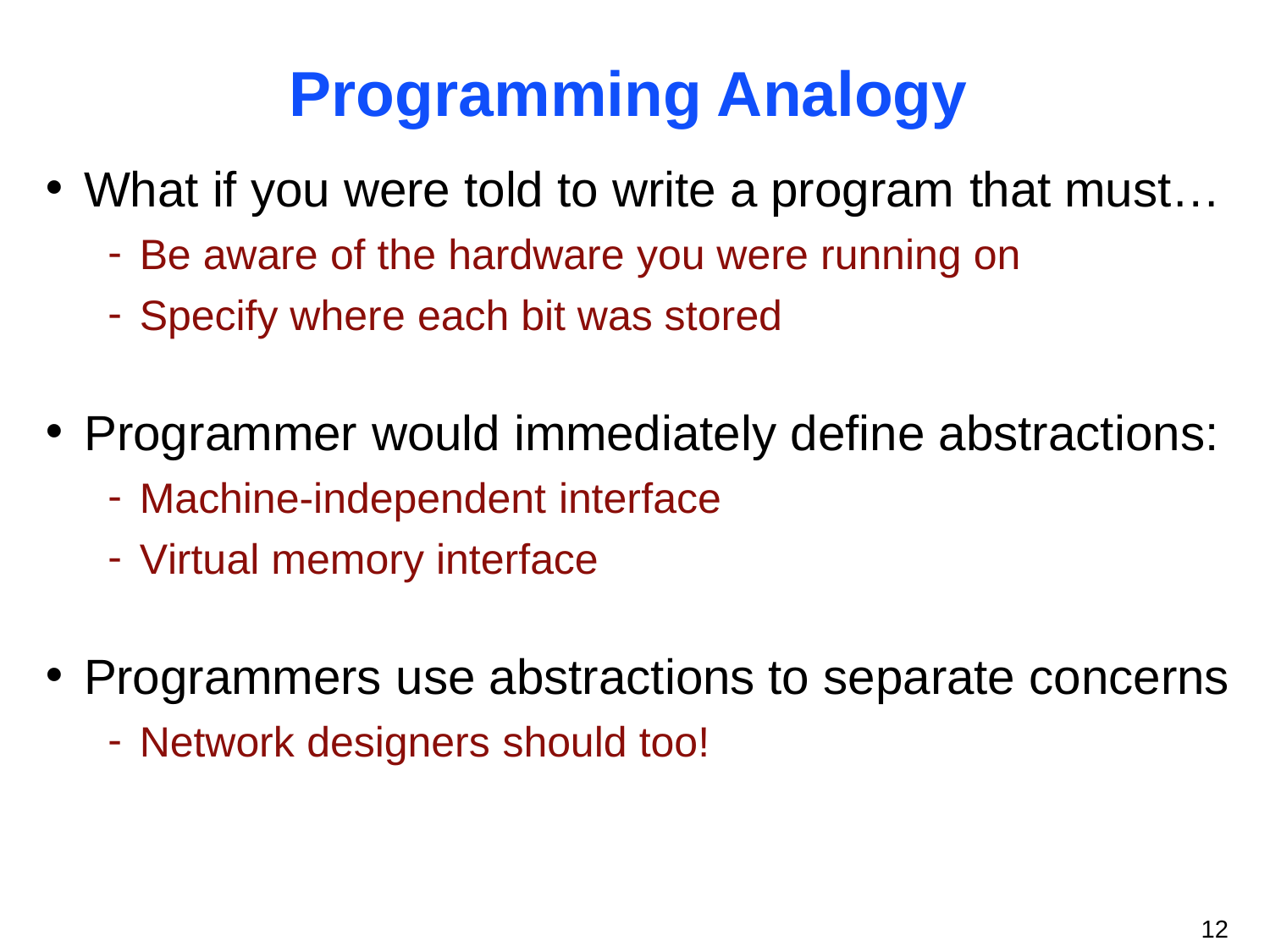

# Programming Analogy
What if you were told to write a program that must…
Be aware of the hardware you were running on
Specify where each bit was stored

Programmer would immediately define abstractions:
Machine-independent interface
Virtual memory interface

Programmers use abstractions to separate concerns
Network designers should too!
12